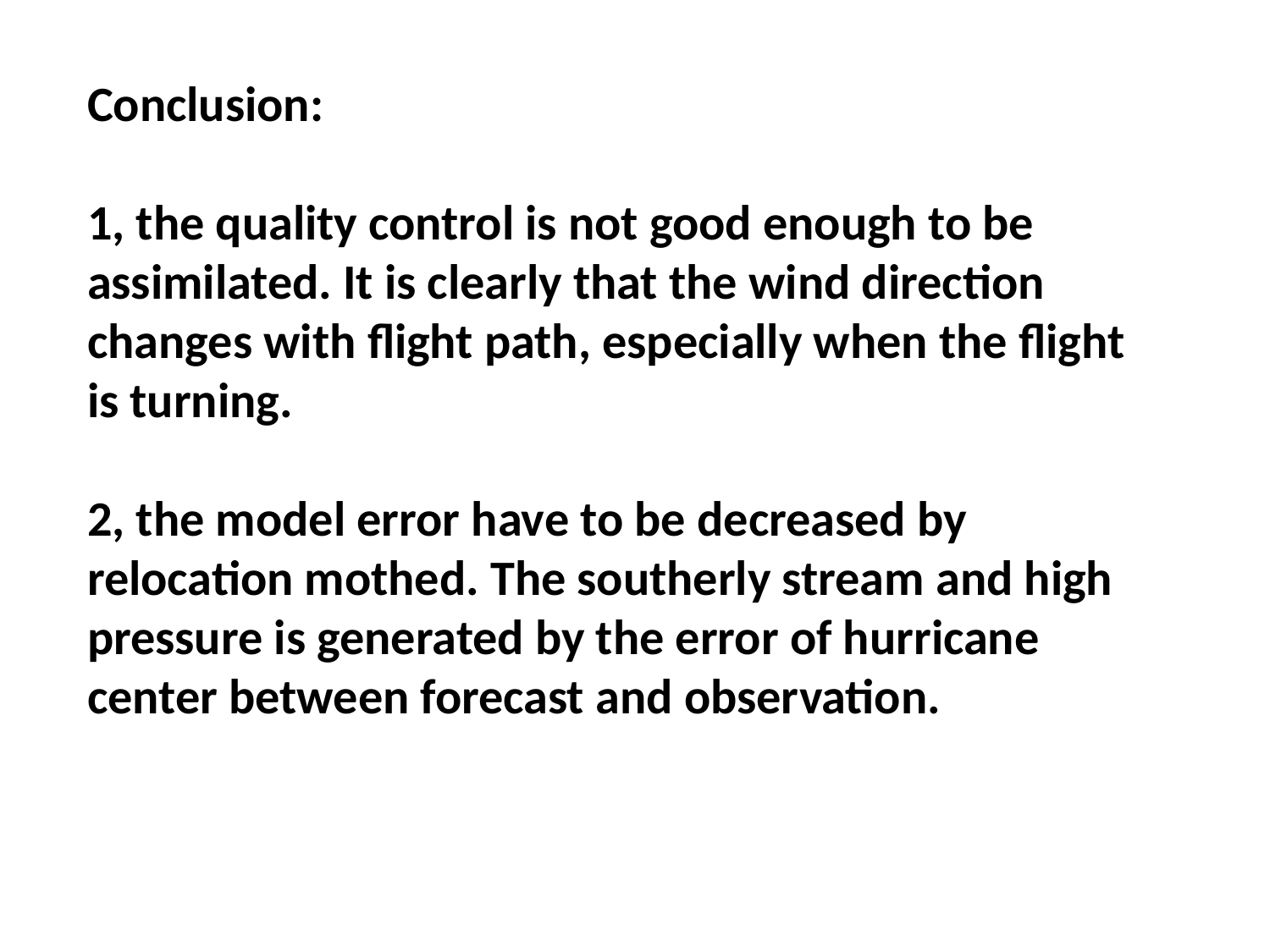

Conclusion:

1, the quality control is not good enough to be assimilated. It is clearly that the wind direction changes with flight path, especially when the flight is turning.

2, the model error have to be decreased by relocation mothed. The southerly stream and high pressure is generated by the error of hurricane center between forecast and observation.